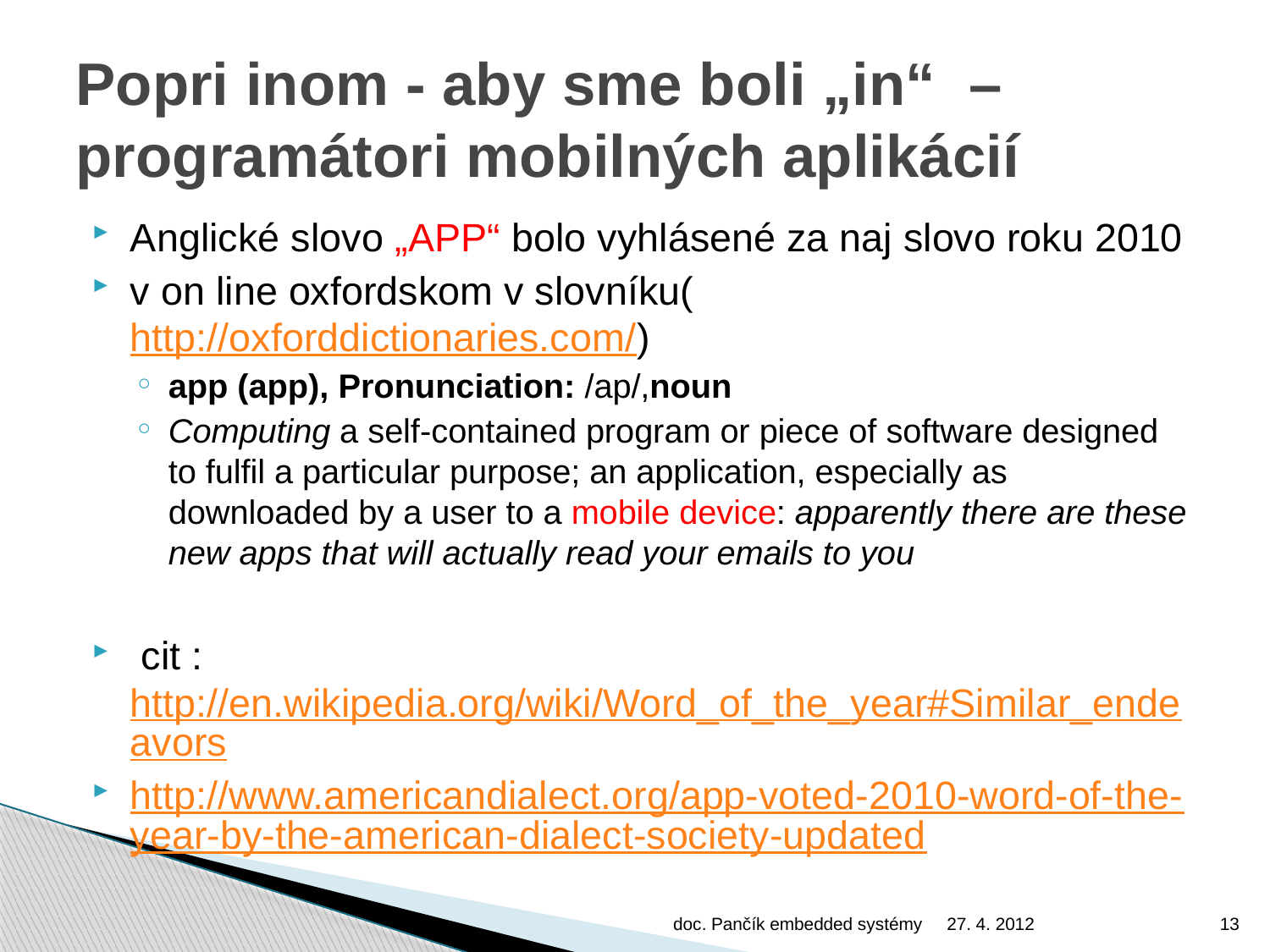

# Popri inom - aby sme boli „in“  – programátori mobilných aplikácií
Anglické slovo „APP“ bolo vyhlásené za naj slovo roku 2010
v on line oxfordskom v slovníku(http://oxforddictionaries.com/)
app (app), Pronunciation: /ap/,noun
Computing a self-contained program or piece of software designed to fulfil a particular purpose; an application, especially as downloaded by a user to a mobile device: apparently there are these new apps that will actually read your emails to you

 cit : http://en.wikipedia.org/wiki/Word_of_the_year#Similar_endeavors
http://www.americandialect.org/app-voted-2010-word-of-the-year-by-the-american-dialect-society-updated

doc. Pančík embedded systémy
27. 4. 2012
13